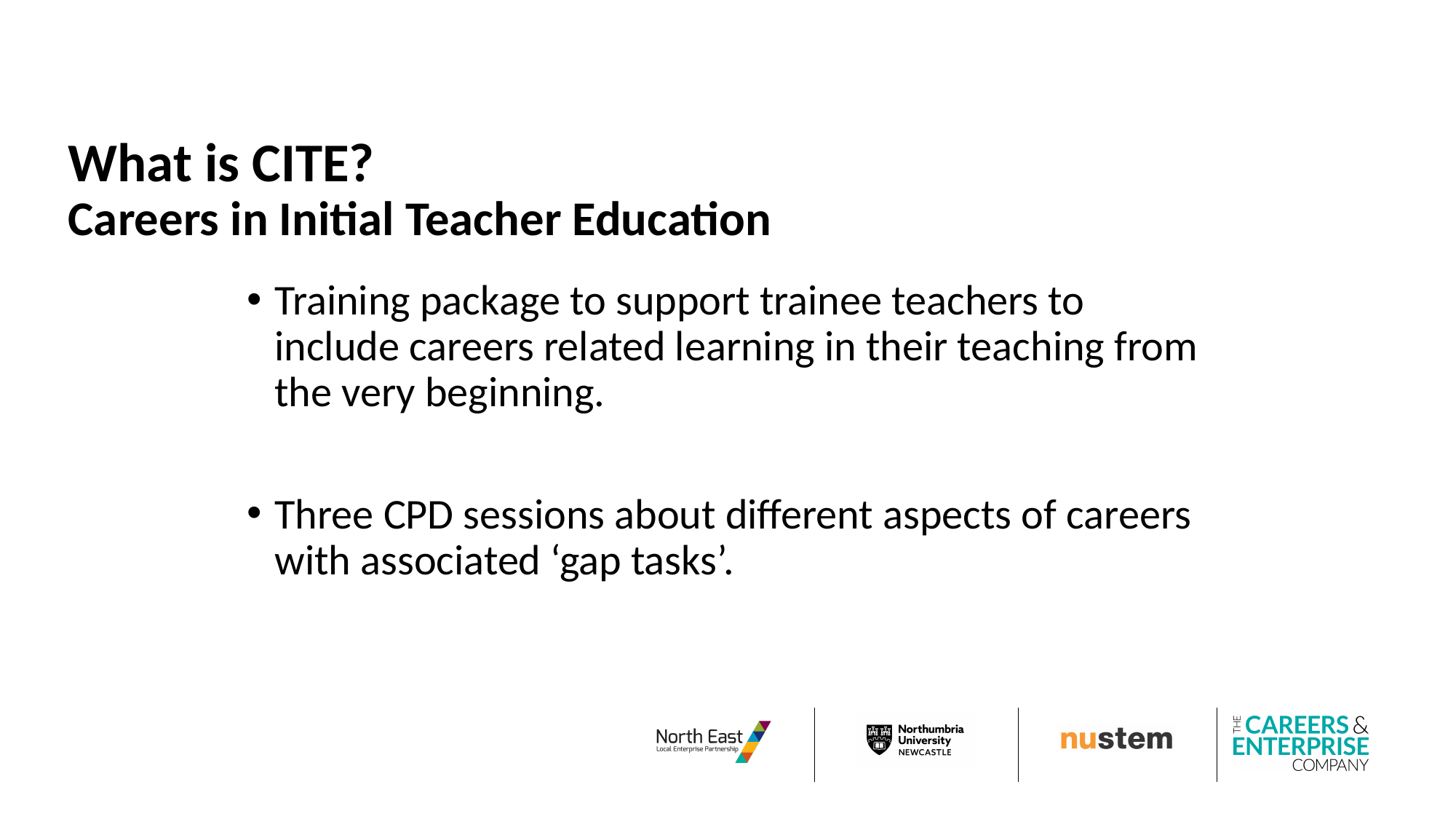

# What is CITE? Careers in Initial Teacher Education
Training package to support trainee teachers to include careers related learning in their teaching from the very beginning.

Three CPD sessions about different aspects of careers with associated ‘gap tasks’.